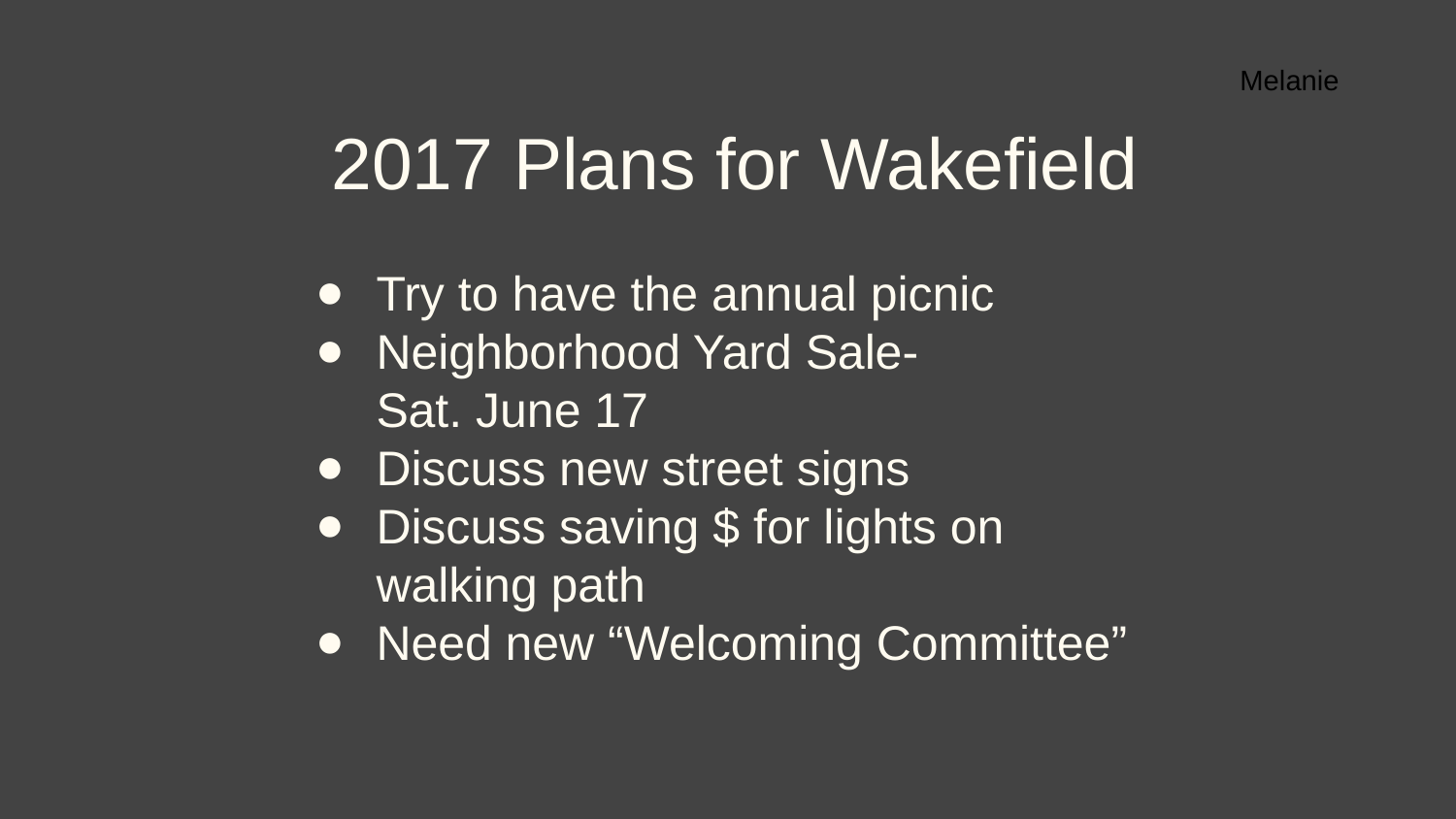

Melanie

# 2017 Plans for Wakefield

Try to have the annual picnic
Neighborhood Yard Sale-             Sat. June 17
Discuss new street signs
Discuss saving $ for lights on walking path
Need new “Welcoming Committee”